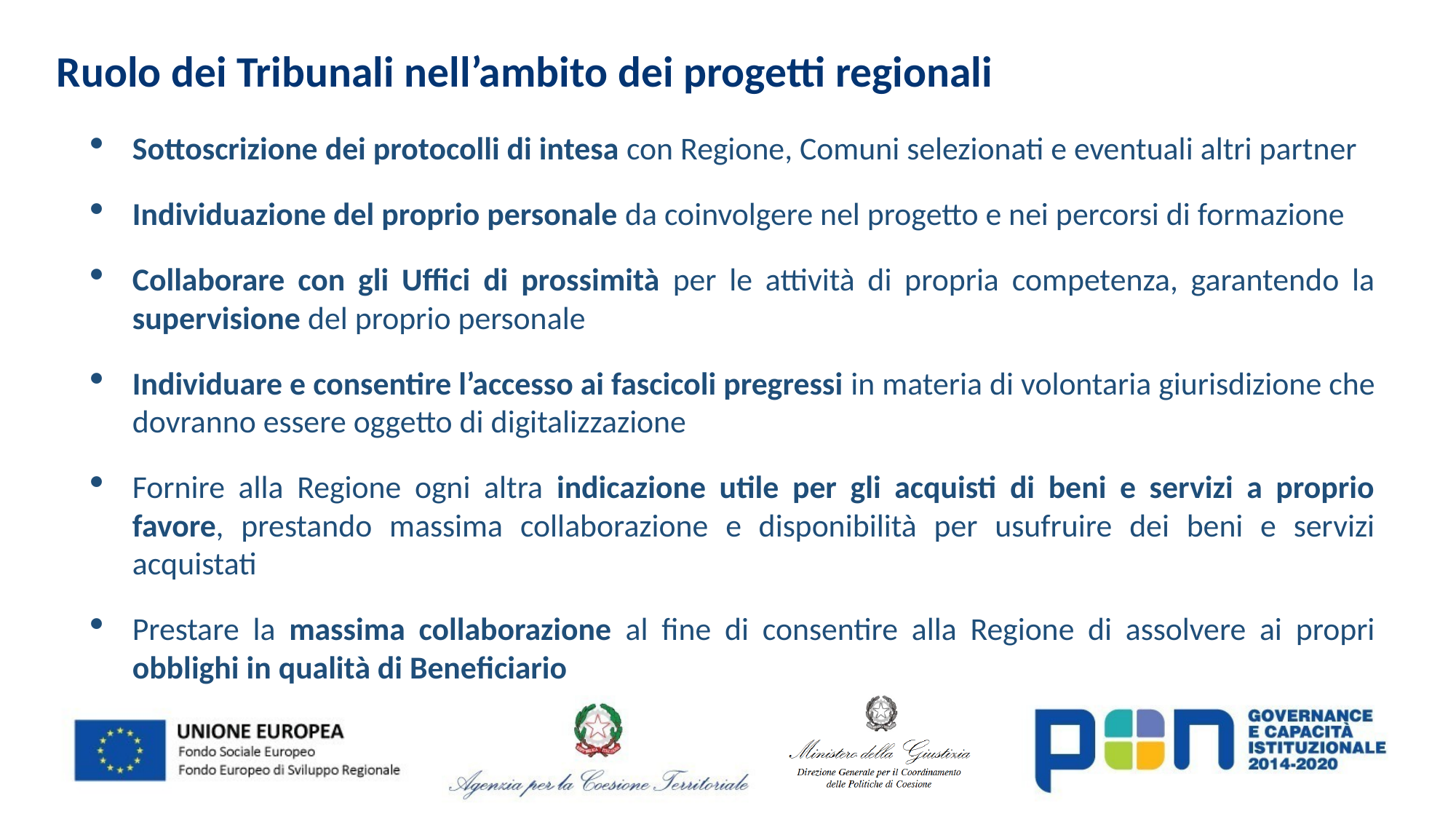

Ruolo dei Tribunali nell’ambito dei progetti regionali
Sottoscrizione dei protocolli di intesa con Regione, Comuni selezionati e eventuali altri partner
Individuazione del proprio personale da coinvolgere nel progetto e nei percorsi di formazione
Collaborare con gli Uffici di prossimità per le attività di propria competenza, garantendo la supervisione del proprio personale
Individuare e consentire l’accesso ai fascicoli pregressi in materia di volontaria giurisdizione che dovranno essere oggetto di digitalizzazione
Fornire alla Regione ogni altra indicazione utile per gli acquisti di beni e servizi a proprio favore, prestando massima collaborazione e disponibilità per usufruire dei beni e servizi acquistati
Prestare la massima collaborazione al fine di consentire alla Regione di assolvere ai propri obblighi in qualità di Beneficiario